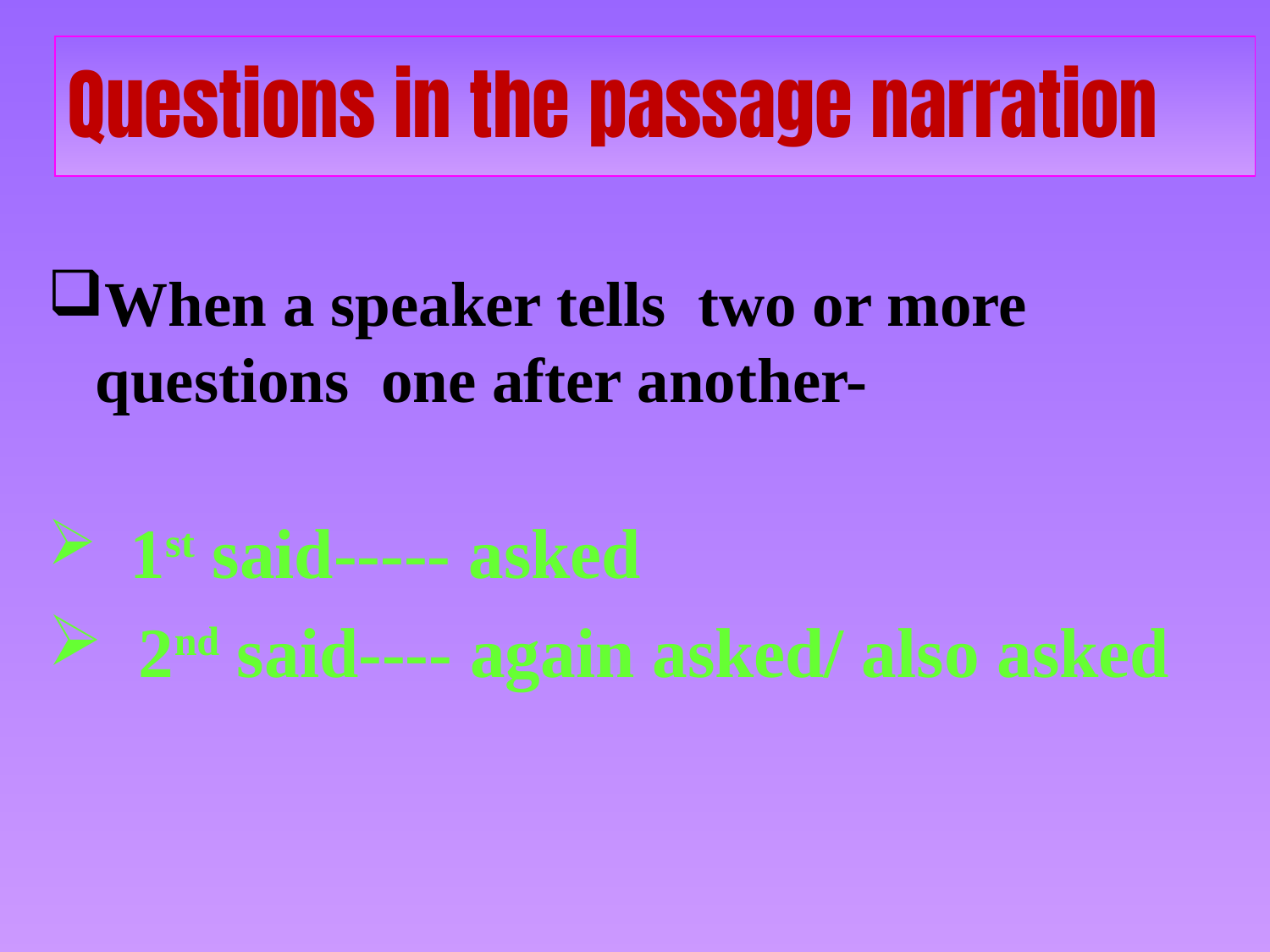

# Questions in the passage narration
When a speaker tells  two or more questions  one after another-

  1st said----- asked
  2nd said---- again asked/ also asked